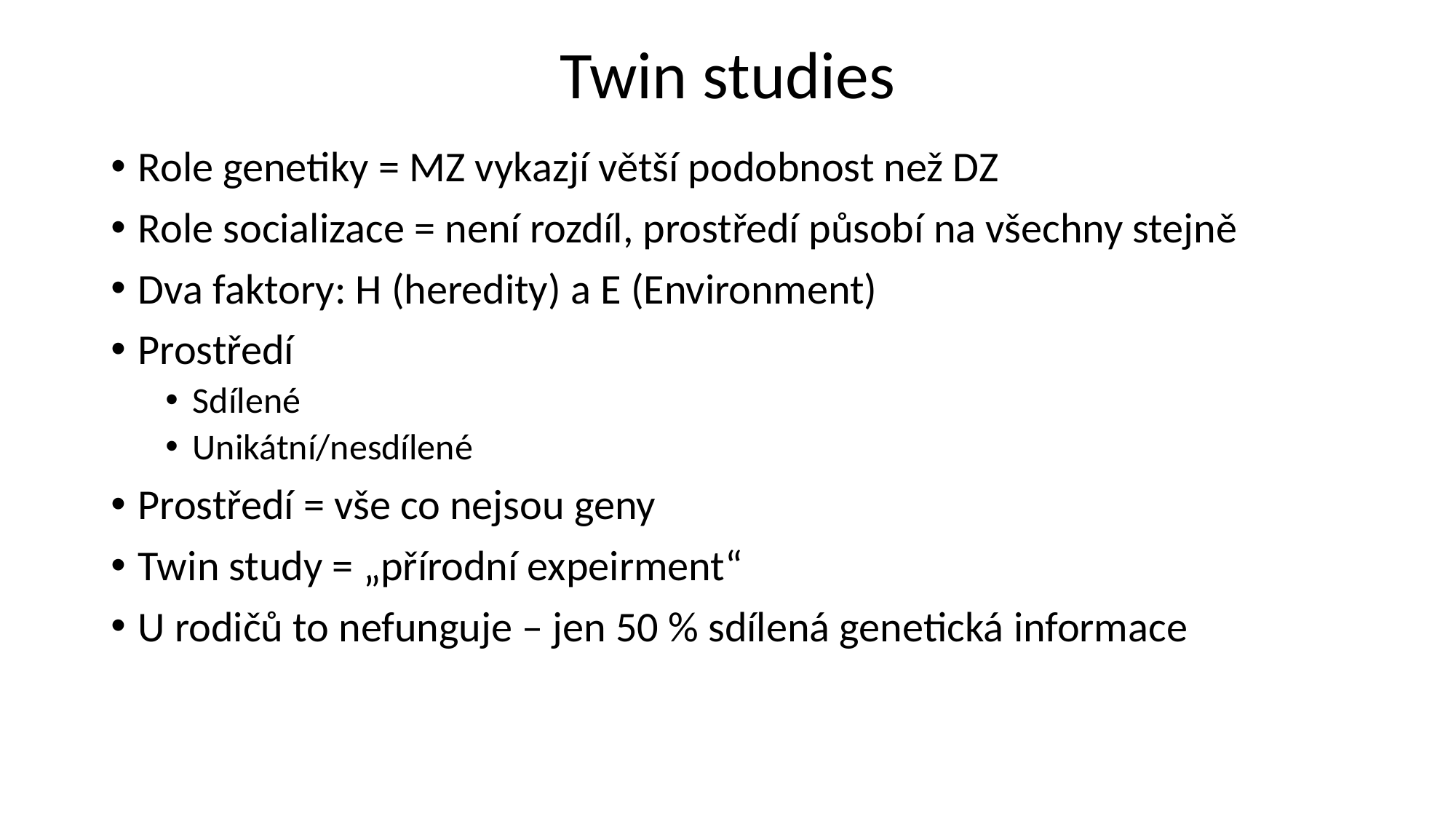

# Twin studies
Role genetiky = MZ vykazjí větší podobnost než DZ
Role socializace = není rozdíl, prostředí působí na všechny stejně
Dva faktory: H (heredity) a E (Environment)
Prostředí
Sdílené
Unikátní/nesdílené
Prostředí = vše co nejsou geny
Twin study = „přírodní expeirment“
U rodičů to nefunguje – jen 50 % sdílená genetická informace